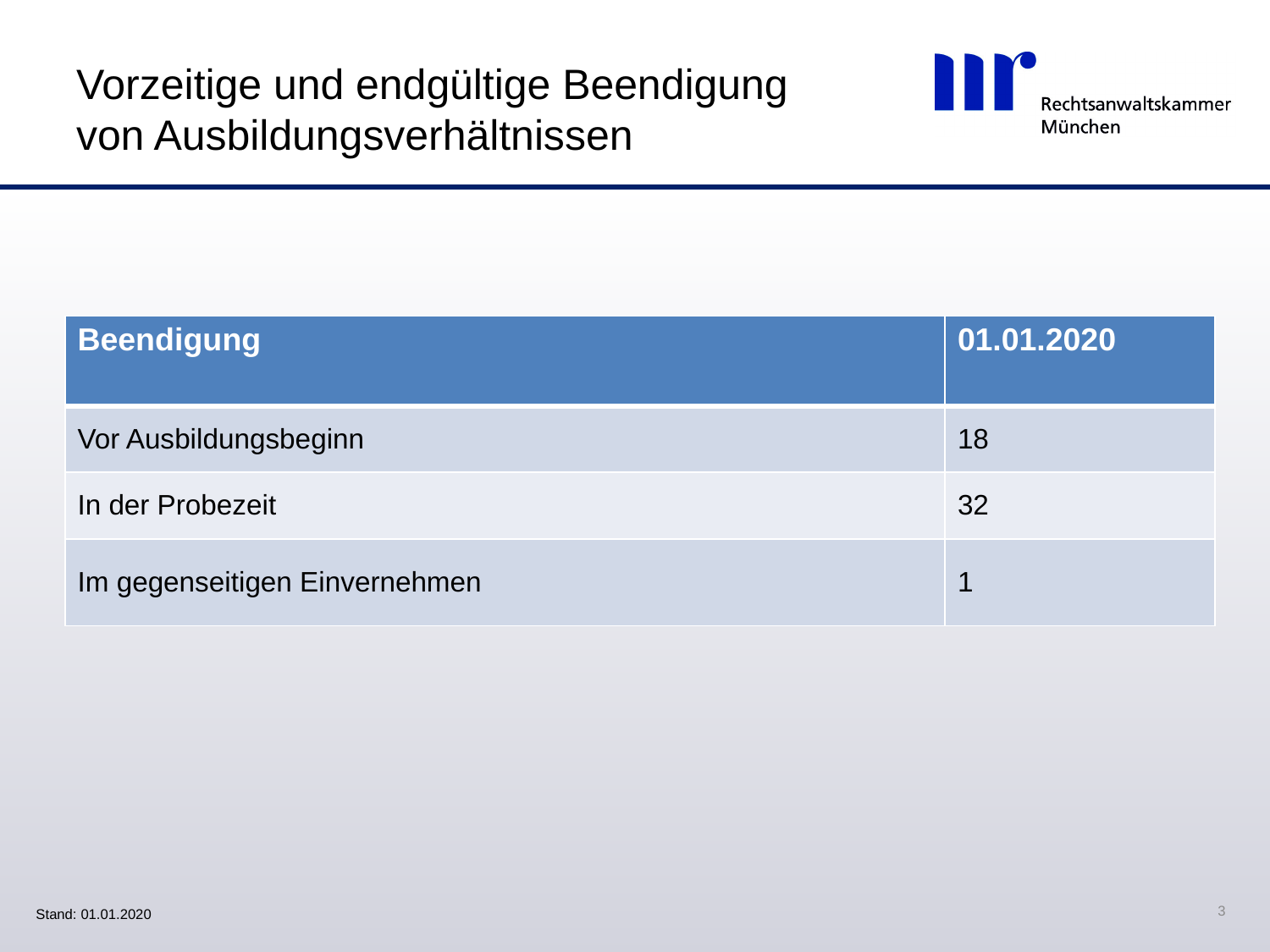

# Vorzeitige und endgültige Beendigung von Ausbildungsverhältnissen
| Beendigung | 01.01.2020 |
| --- | --- |
| Vor Ausbildungsbeginn | 18 |
| In der Probezeit | 32 |
| Im gegenseitigen Einvernehmen | 1 |
3
Stand: 01.01.2020